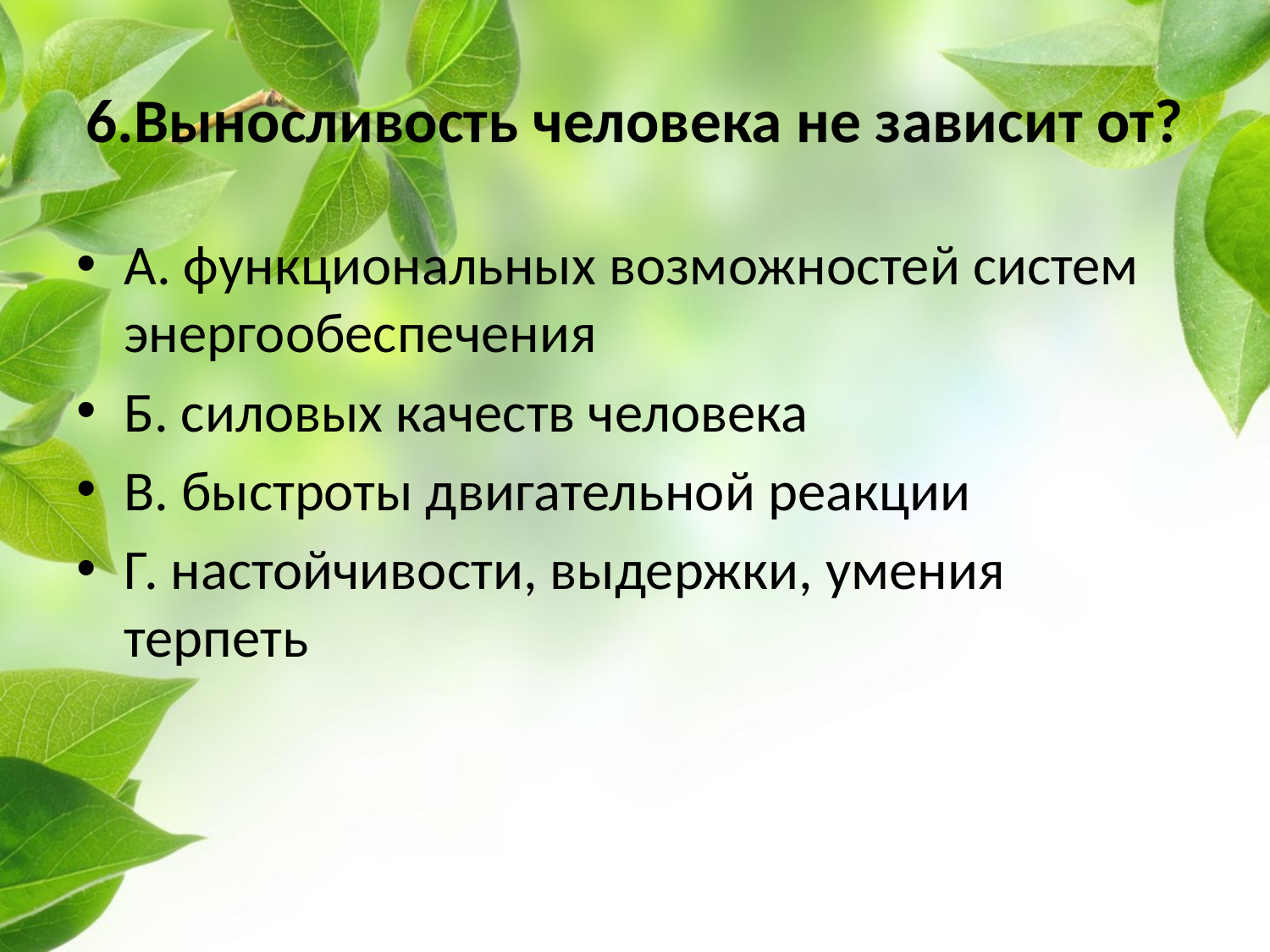

# 6.Выносливость человека не зависит от?
А. функциональных возможностей систем энергообеспечения
Б. силовых качеств человека
В. быстроты двигательной реакции
Г. настойчивости, выдержки, умения терпеть